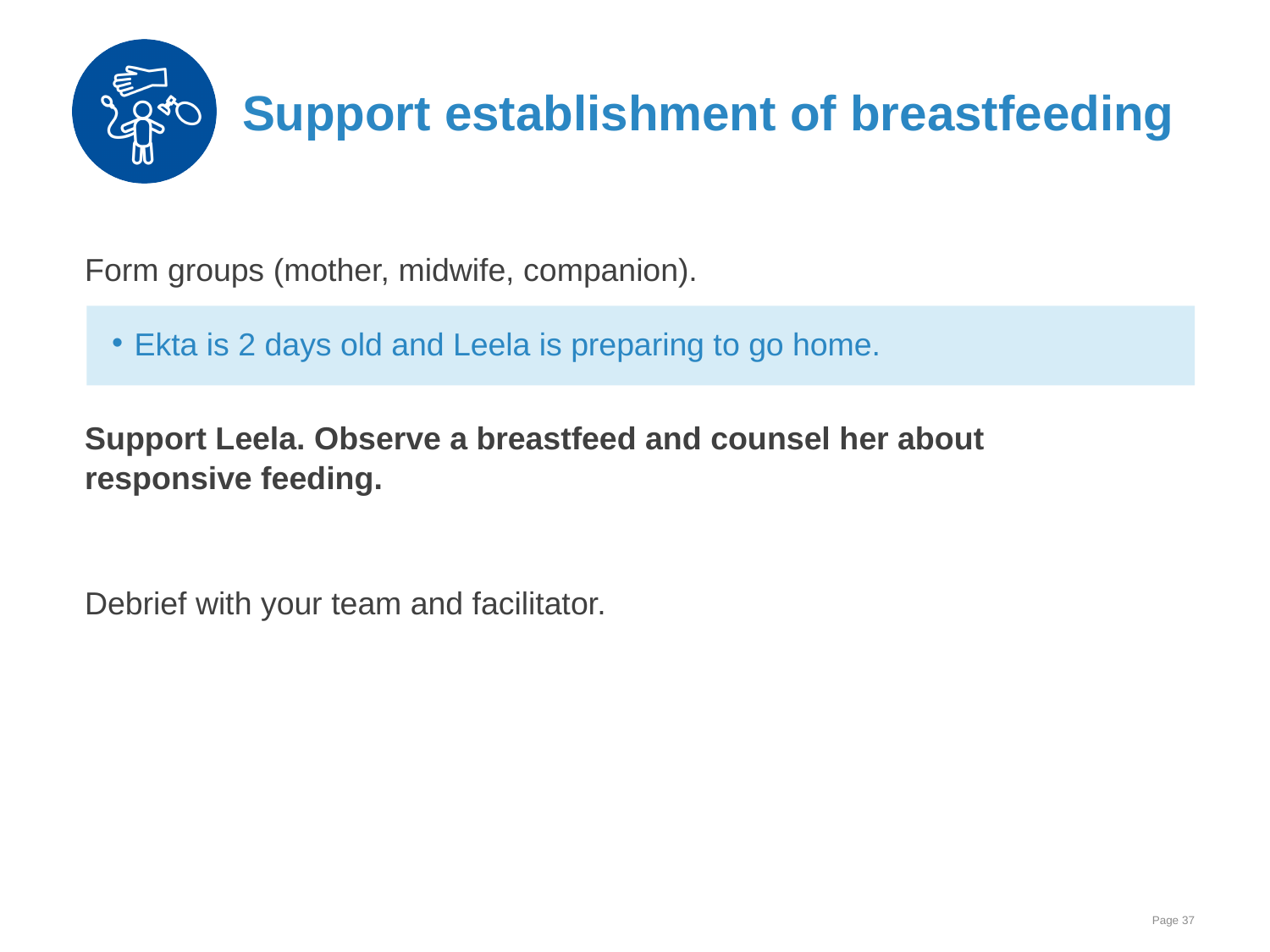

# Support establishment of breastfeeding
Form groups (mother, midwife, companion).

Support Leela. Observe a breastfeed and counsel her about
responsive feeding.

Debrief with your team and facilitator.

Ekta is 2 days old and Leela is preparing to go home.